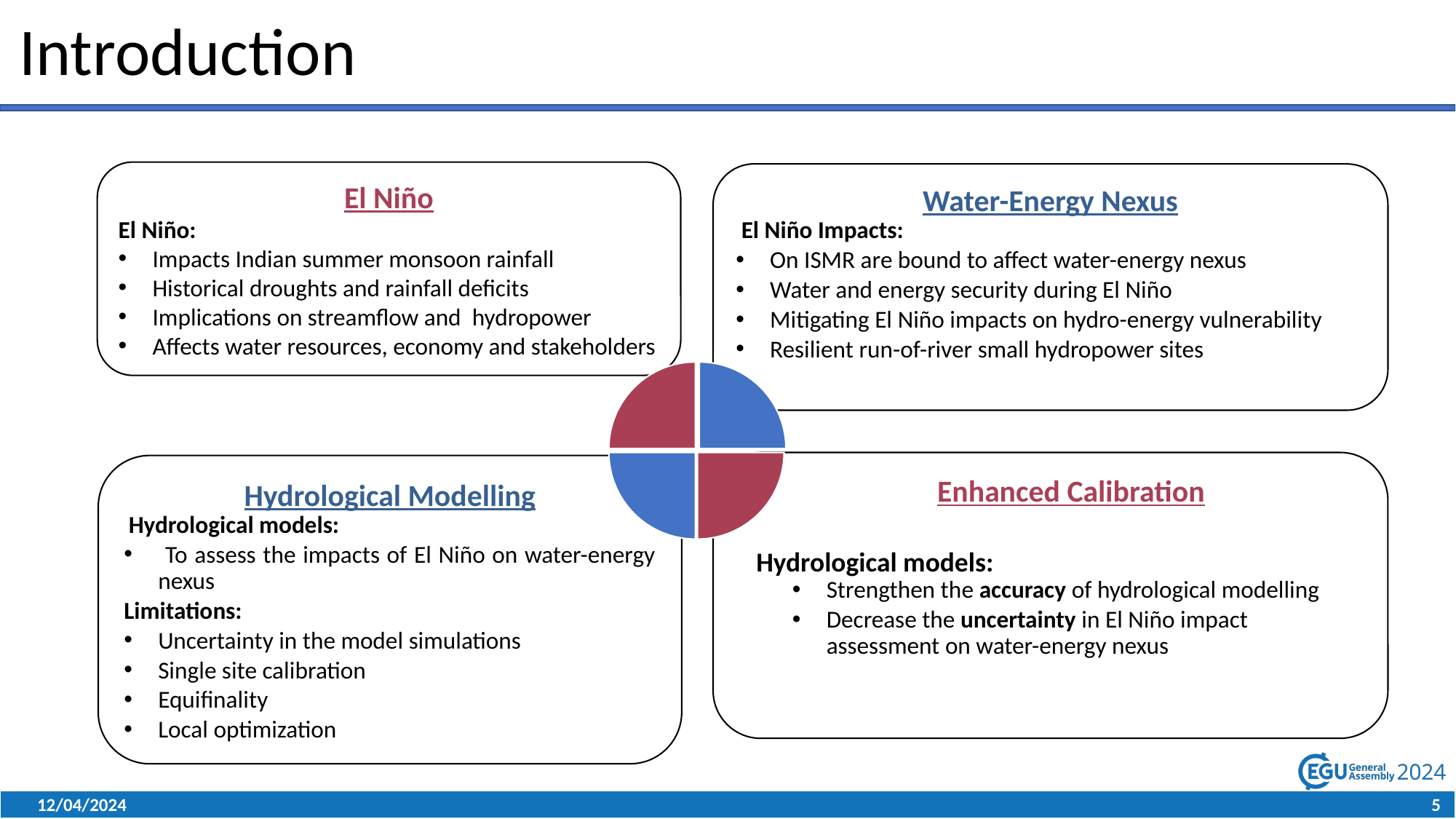

# Introduction
El Niño
El Niño:
Impacts Indian summer monsoon rainfall
Historical droughts and rainfall deficits
Implications on streamflow and  hydropower
Affects water resources, economy and stakeholders
Water-Energy Nexus
 El Niño Impacts:
On ISMR are bound to affect water-energy nexus
Water and energy security during El Niño
Mitigating El Niño impacts on hydro-energy vulnerability
Resilient run-of-river small hydropower sites

      Enhanced Calibration

   Hydrological models:
Strengthen the accuracy of hydrological modelling
Decrease the uncertainty in El Niño impact assessment on water-energy nexus

Hydrological Modelling
 Hydrological models:
 To assess the impacts of El Niño on water-energy nexus
Limitations:
Uncertainty in the model simulations
Single site calibration
Equifinality
Local optimization
5
12/04/2024